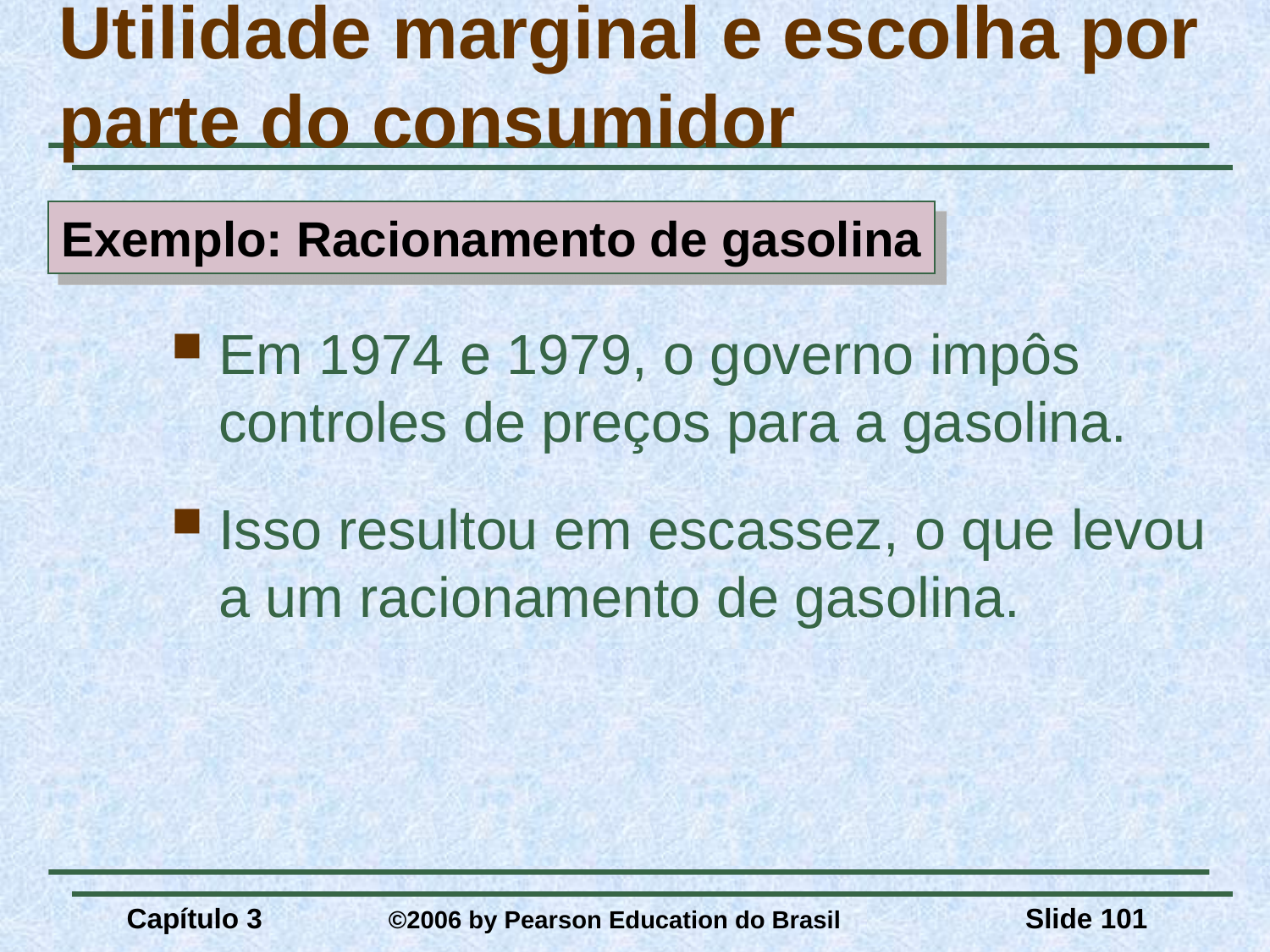

# Utilidade marginal e escolha por parte do consumidor
Exemplo: Racionamento de gasolina
Em 1974 e 1979, o governo impôs controles de preços para a gasolina.
Isso resultou em escassez, o que levou a um racionamento de gasolina.

Capítulo 3	 ©2006 by Pearson Education do Brasil
Slide 101